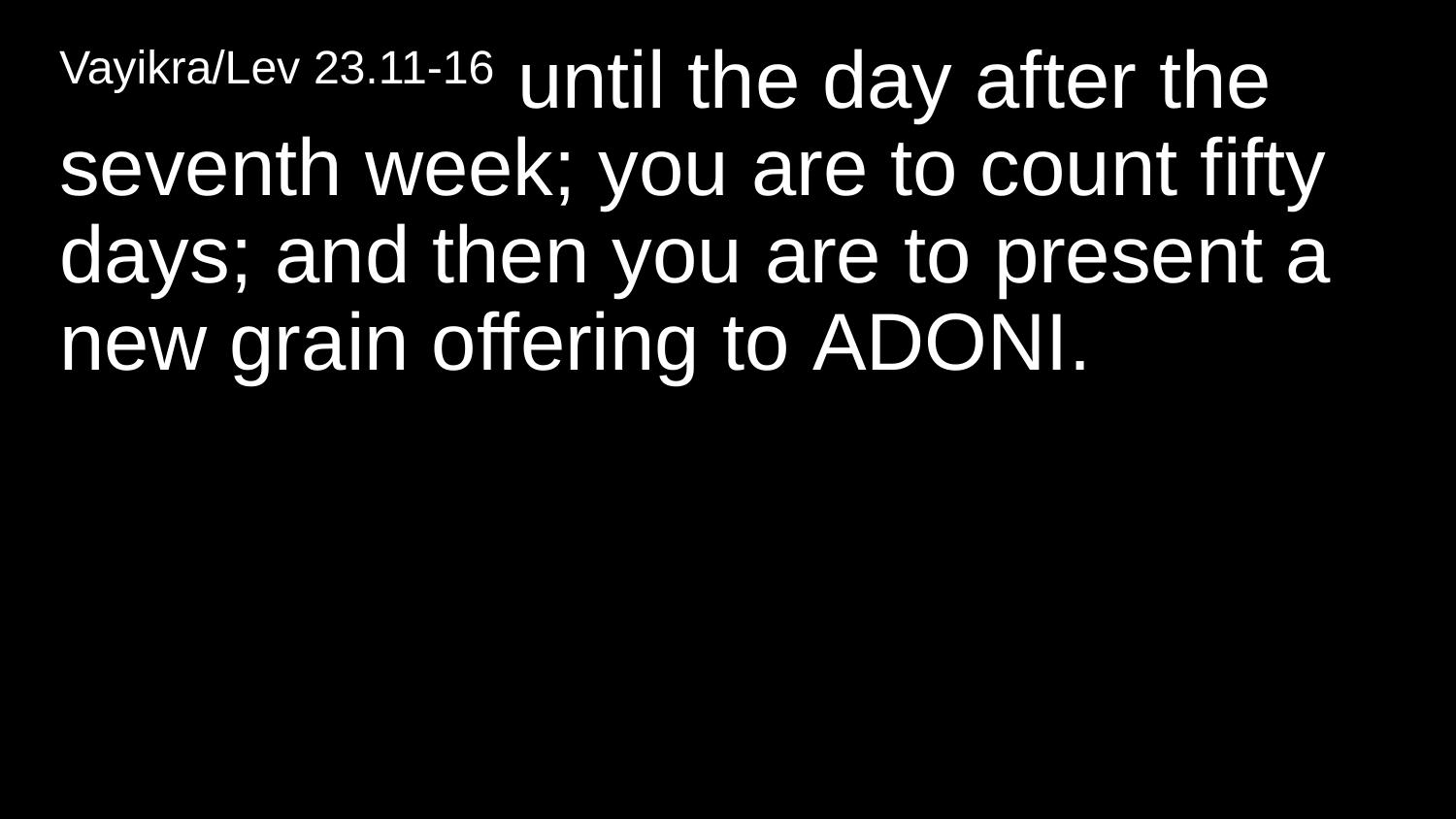

Vayikra/Lev 23.11-16 until the day after the seventh week; you are to count fifty days; and then you are to present a new grain offering to Adoni.